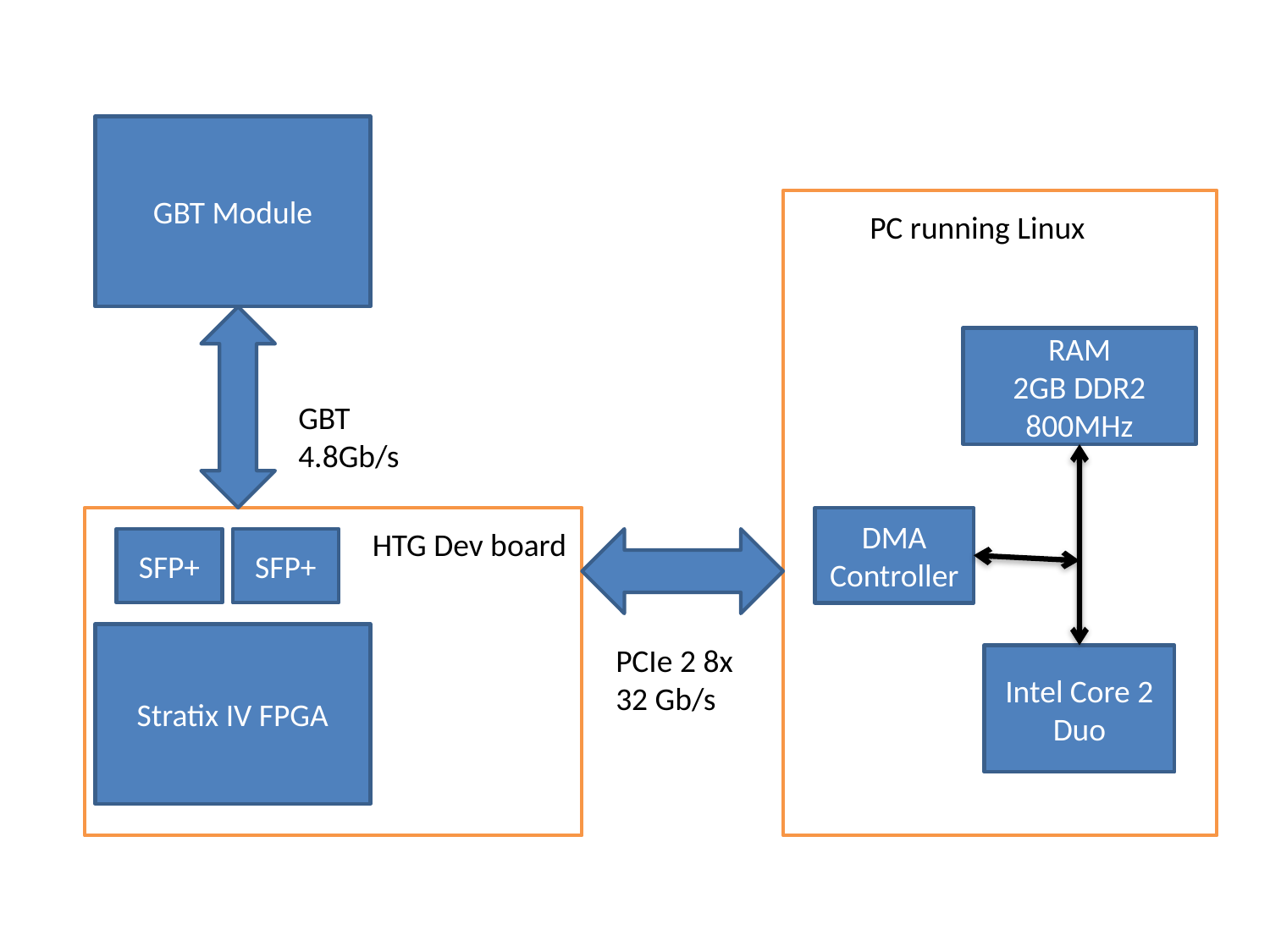

GBT Module

PC running Linux

RAM
2GB DDR2 800MHz
GBT  4.8Gb/s

DMA Controller
HTG Dev board
SFP+
SFP+

Stratix IV FPGA
PCIe 2 8x
32 Gb/s
Intel Core 2 Duo